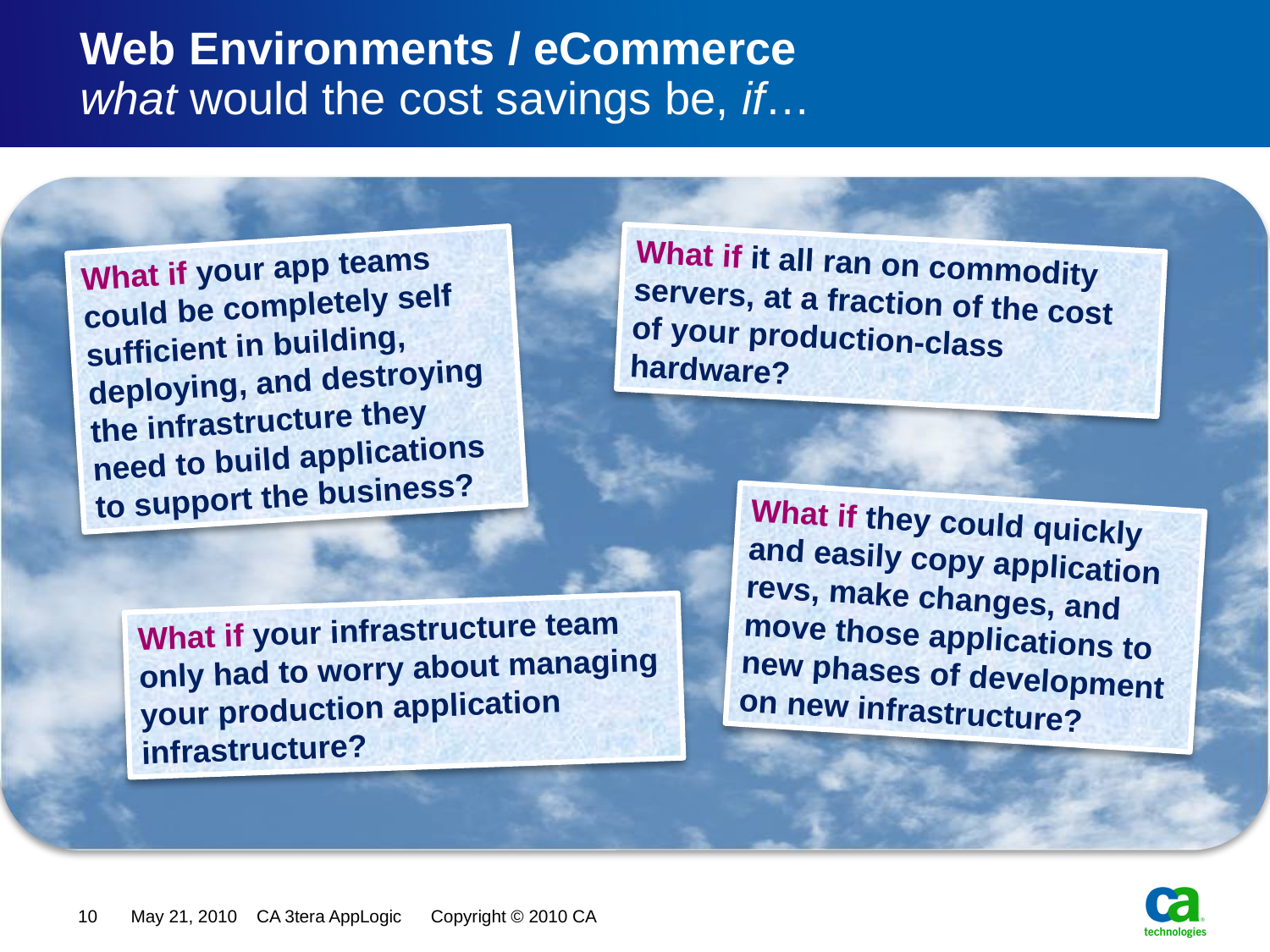

# Web Environments / eCommerce what would the cost savings be, if…

What if it all ran on commodity servers, at a fraction of the cost of your production-class hardware?
What if your app teams could be completely self sufficient in building, deploying, and destroying the infrastructure they need to build applications to support the business?
What if they could quickly and easily copy application revs, make changes, and move those applications to new phases of development on new infrastructure?
What if your infrastructure team only had to worry about managing your production application infrastructure?
10
May 21, 2010    CA 3tera AppLogic      Copyright © 2010 CA